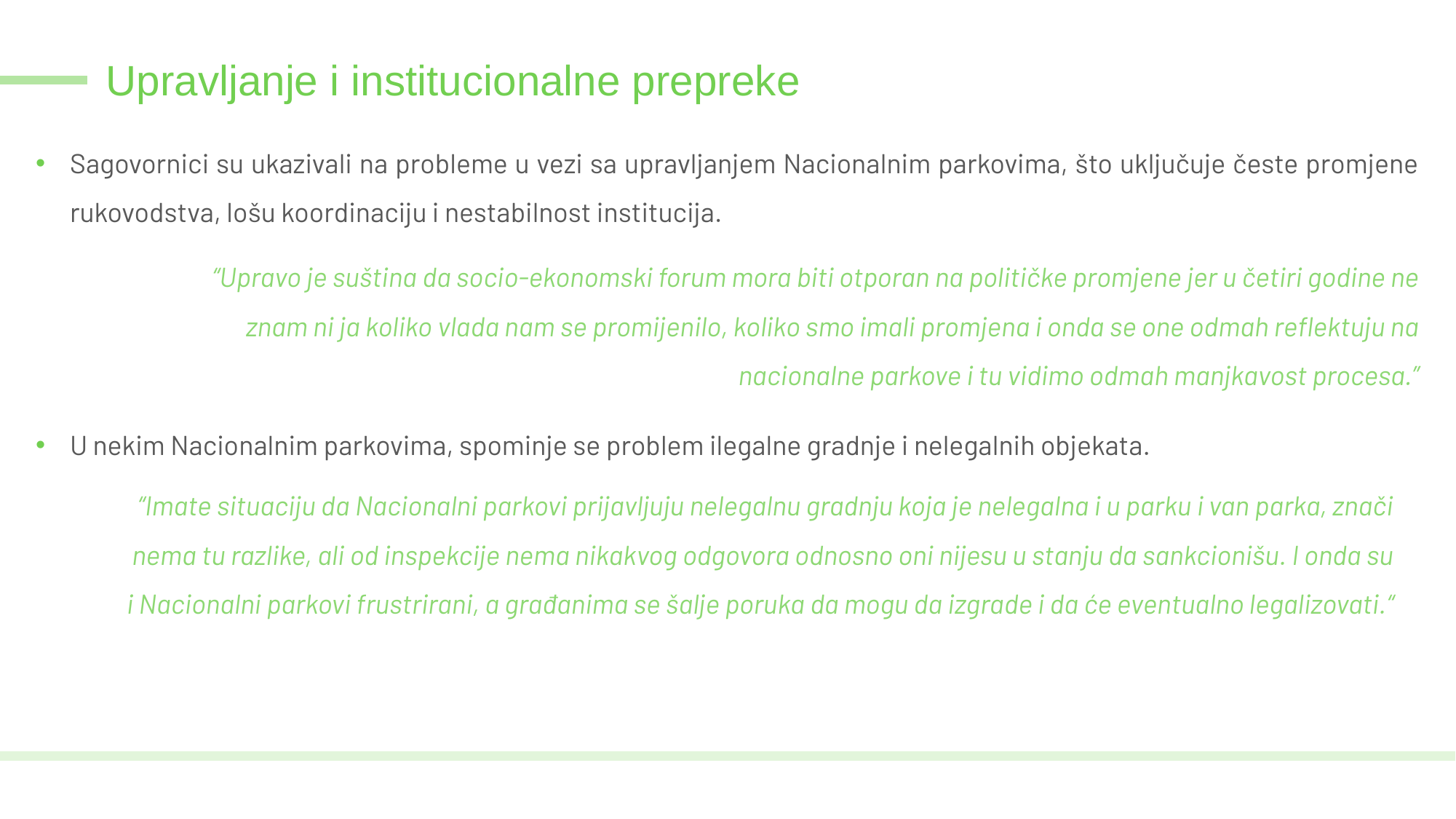

Upravljanje i institucionalne prepreke
Sagovornici su ukazivali na probleme u vezi sa upravljanjem Nacionalnim parkovima, što uključuje česte promjene rukovodstva, lošu koordinaciju i nestabilnost institucija.
“Upravo je suština da socio-ekonomski forum mora biti otporan na političke promjene jer u četiri godine ne znam ni ja koliko vlada nam se promijenilo, koliko smo imali promjena i onda se one odmah reflektuju na nacionalne parkove i tu vidimo odmah manjkavost procesa.”
U nekim Nacionalnim parkovima, spominje se problem ilegalne gradnje i nelegalnih objekata.
“Imate situaciju da Nacionalni parkovi prijavljuju nelegalnu gradnju koja je nelegalna i u parku i van parka, znači nema tu razlike, ali od inspekcije nema nikakvog odgovora odnosno oni nijesu u stanju da sankcionišu. I onda su i Nacionalni parkovi frustrirani, a građanima se šalje poruka da mogu da izgrade i da će eventualno legalizovati.“